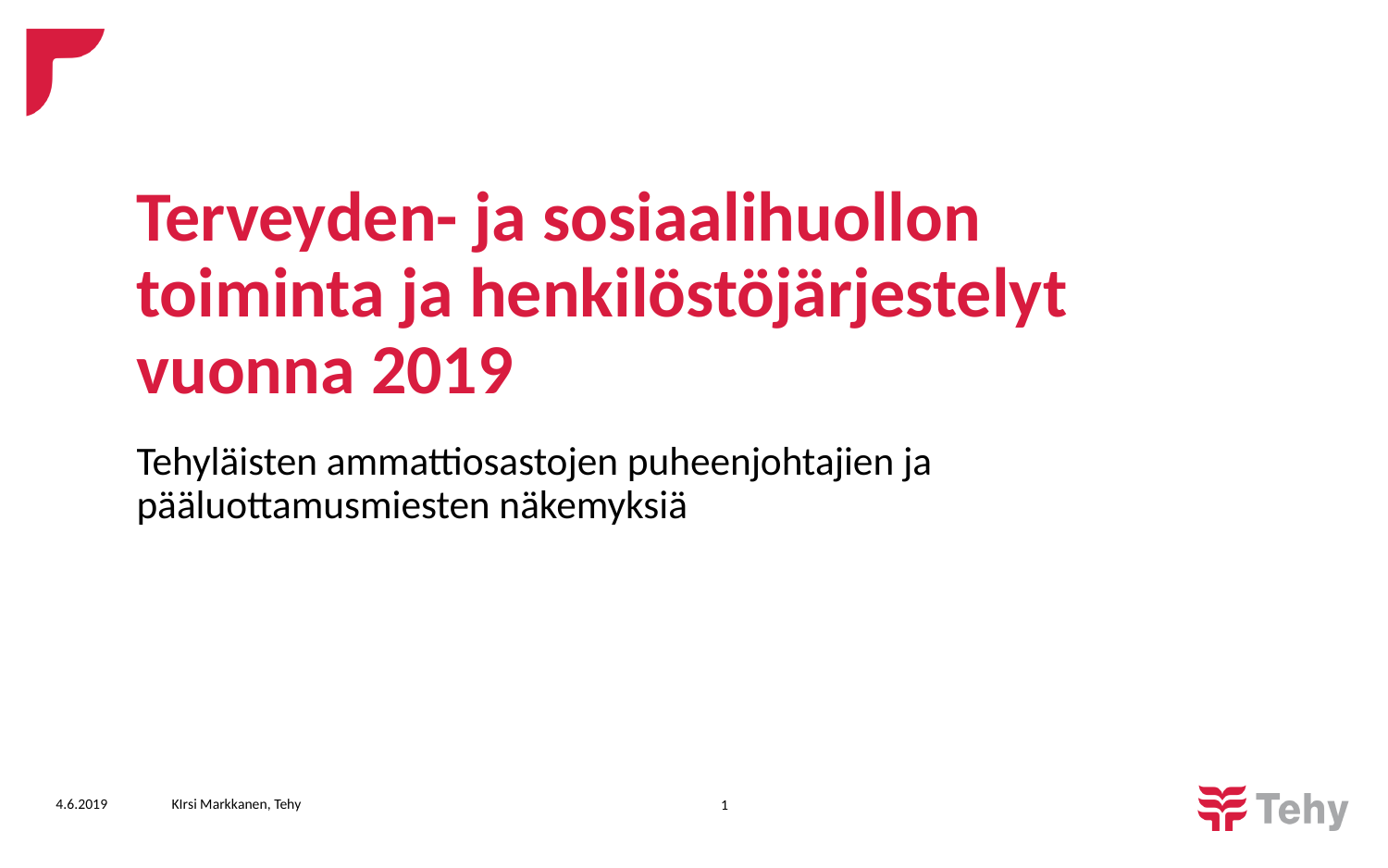

# Terveyden- ja sosiaalihuollon toiminta ja henkilöstöjärjestelyt vuonna 2019
Tehyläisten ammattiosastojen puheenjohtajien ja pääluottamusmiesten näkemyksiä

4.6.2019
KIrsi Markkanen, Tehy
1